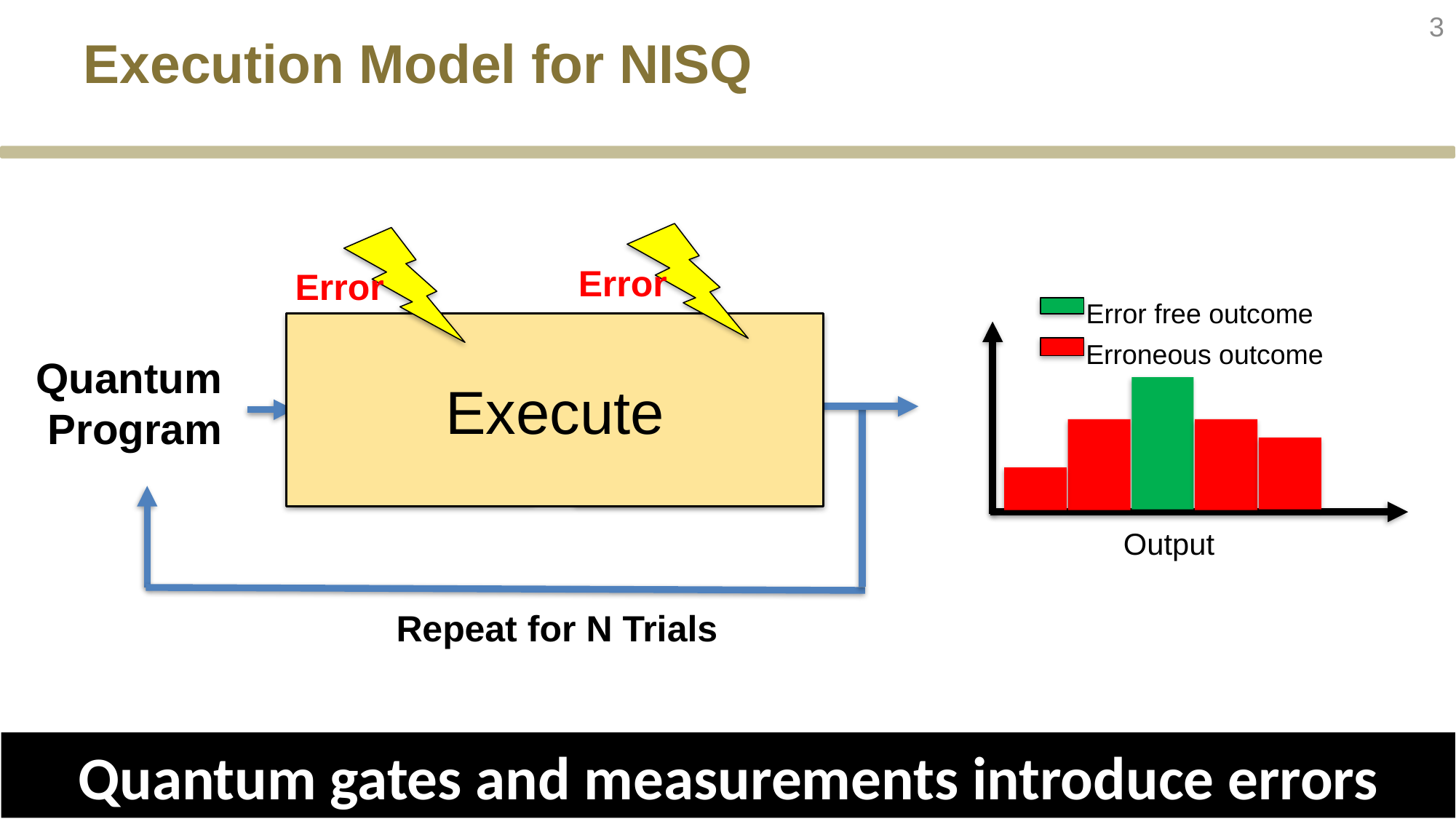

3
# Execution Model for NISQ

Error
Error
Error free outcome

Erroneous outcome

Output
Execute
Compute
(perform gates)
Measure
(read qubits)
Quantum
Program
Repeat for N Trials
Quantum gates and measurements introduce errors